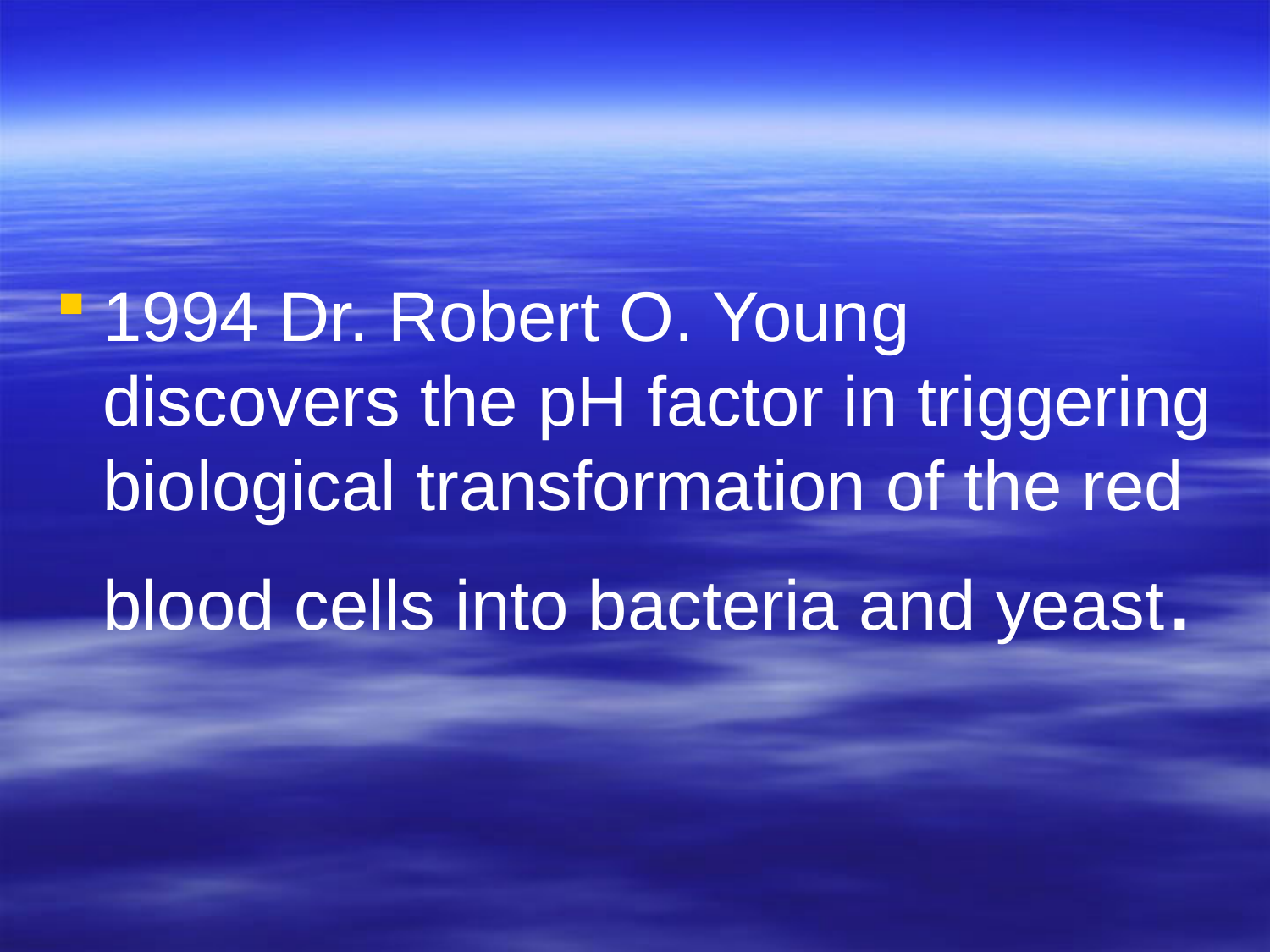

1994 Dr. Robert O. Young discovers the pH factor in triggering biological transformation of the red blood cells into bacteria and yeast.